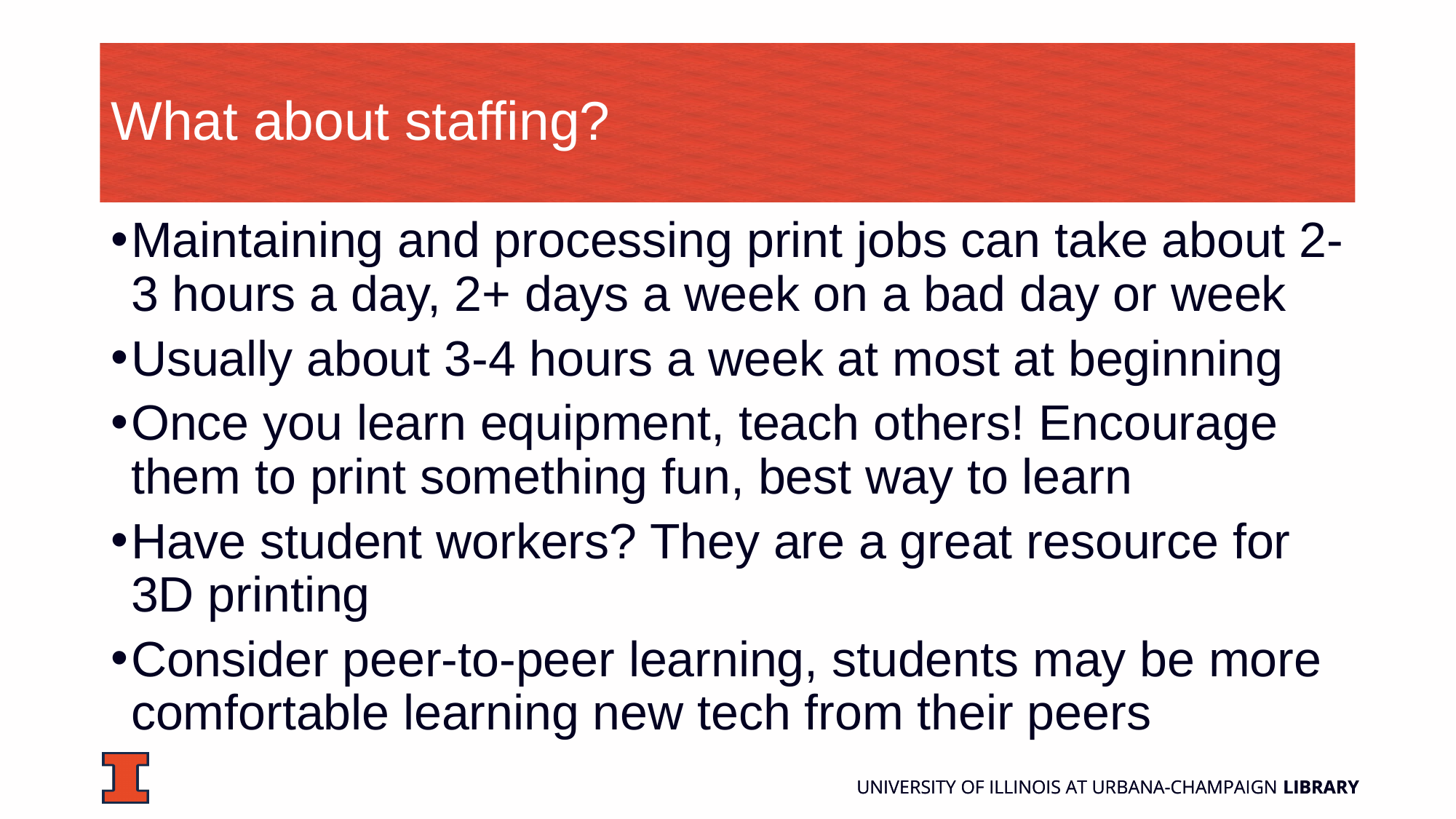

# What about staffing?
Maintaining and processing print jobs can take about 2-3 hours a day, 2+ days a week on a bad day or week
Usually about 3-4 hours a week at most at beginning
Once you learn equipment, teach others! Encourage them to print something fun, best way to learn
Have student workers? They are a great resource for 3D printing
Consider peer-to-peer learning, students may be more comfortable learning new tech from their peers